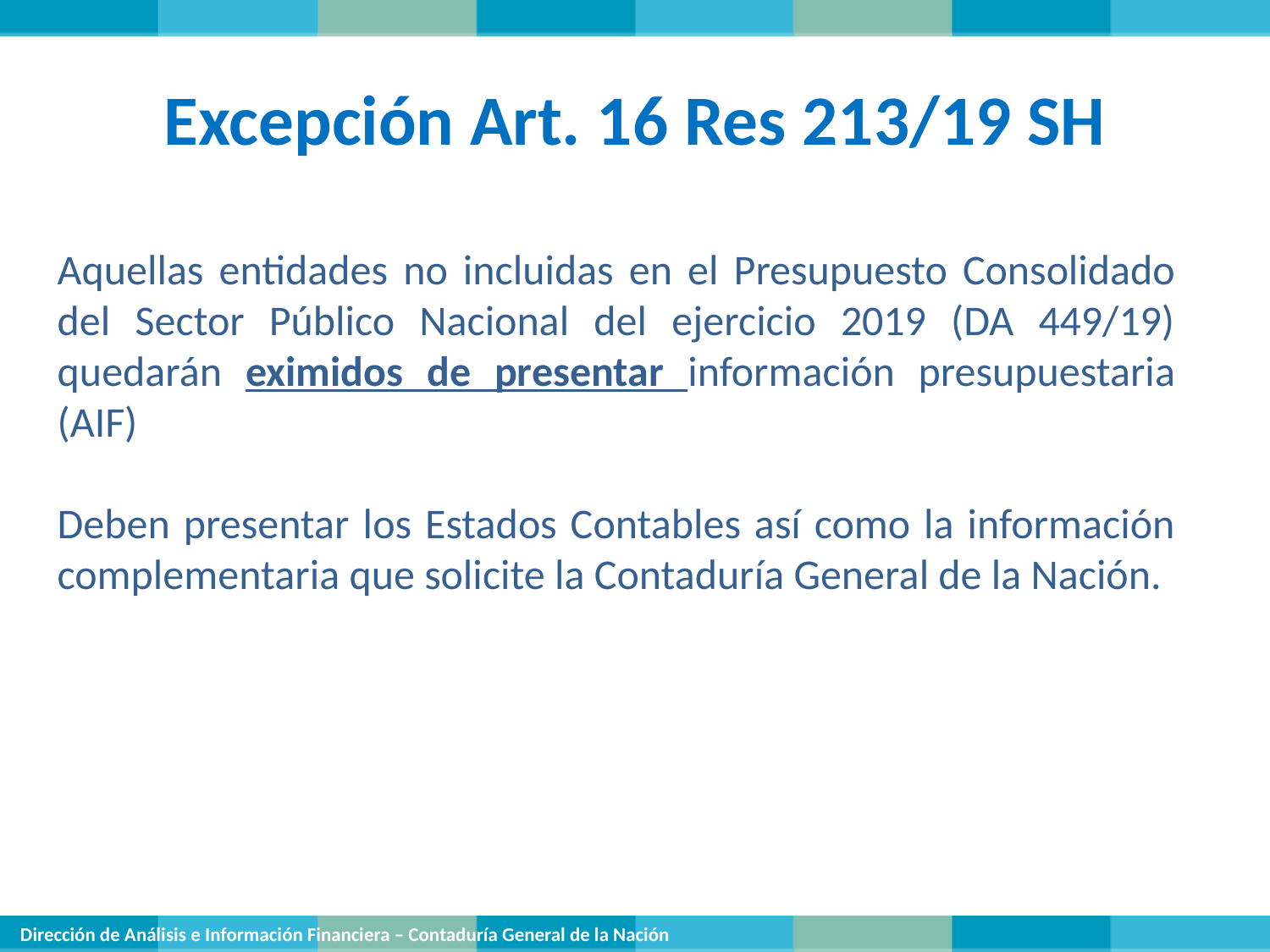

Excepción Art. 16 Res 213/19 SH

Aquellas entidades no incluidas en el Presupuesto Consolidado del Sector Público Nacional del ejercicio 2019 (DA 449/19) quedarán eximidos de presentar información presupuestaria (AIF)

Deben presentar los Estados Contables así como la información complementaria que solicite la Contaduría General de la Nación.